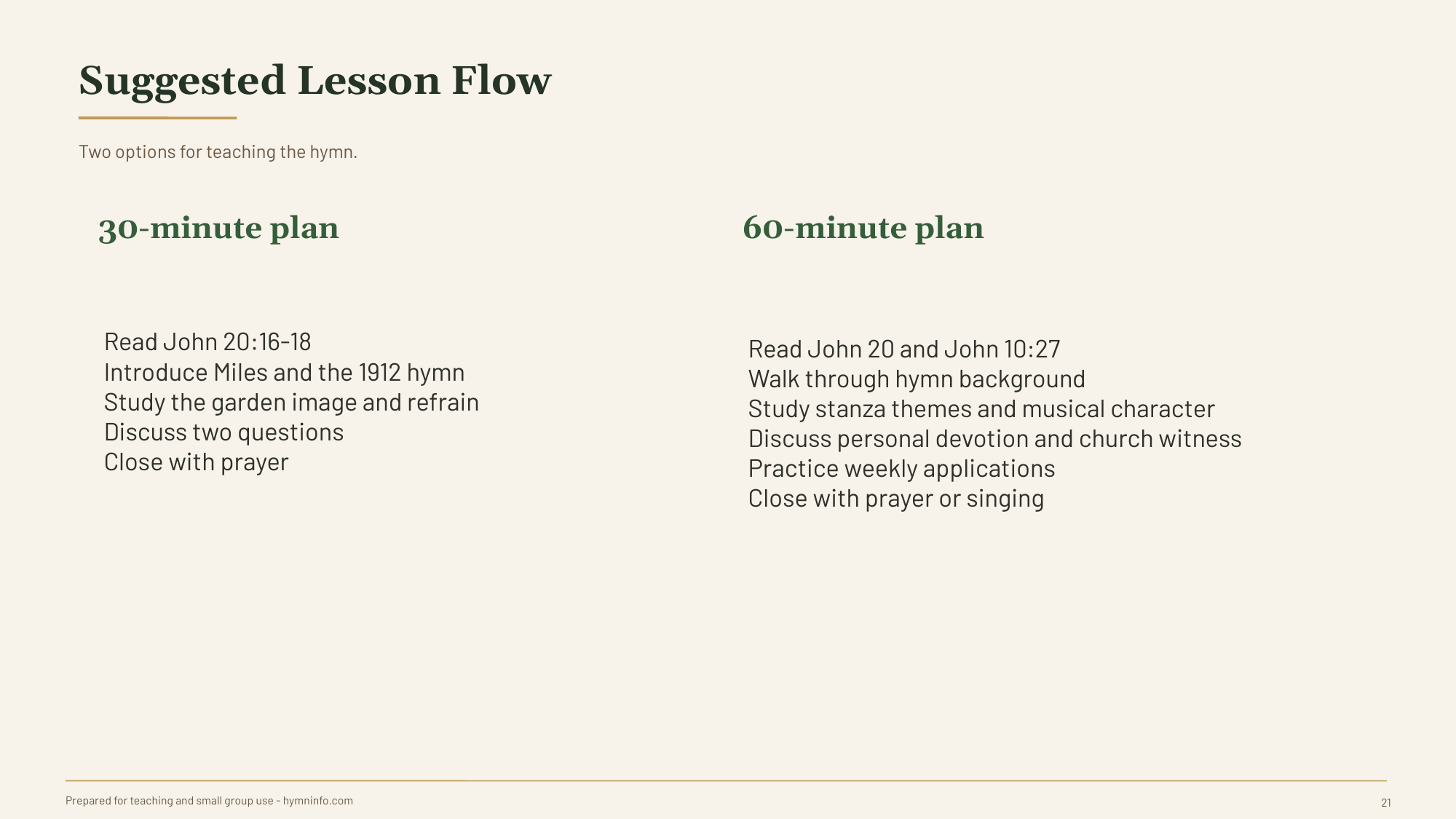

Suggested Lesson Flow

Two options for teaching the hymn.
30-minute plan
60-minute plan
Read John 20:16-18
Introduce Miles and the 1912 hymn
Study the garden image and refrain
Discuss two questions
Close with prayer
Read John 20 and John 10:27
Walk through hymn background
Study stanza themes and musical character
Discuss personal devotion and church witness
Practice weekly applications
Close with prayer or singing
21